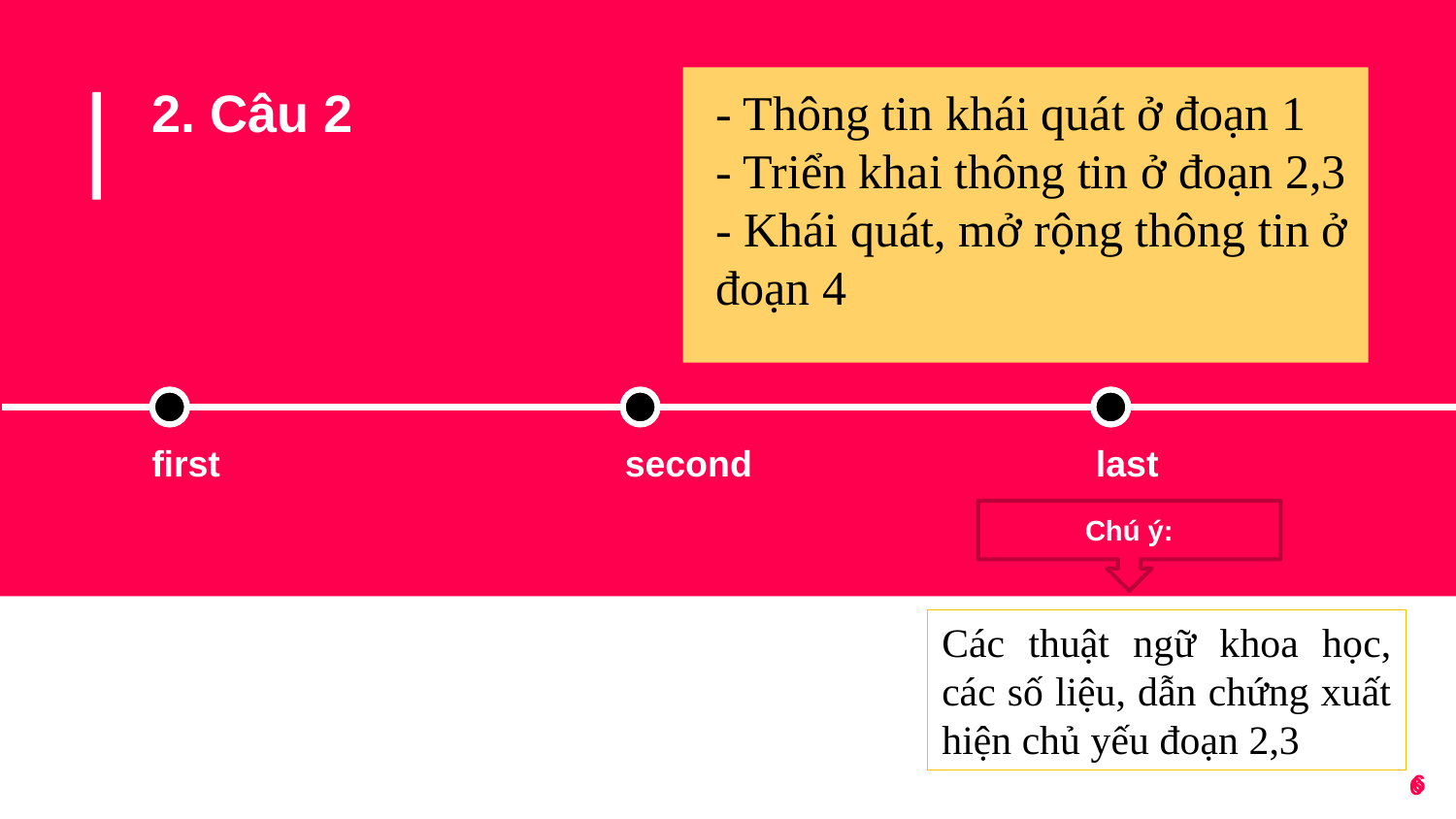

2. Câu 2
#
- Thông tin khái quát ở đoạn 1
- Triển khai thông tin ở đoạn 2,3
- Khái quát, mở rộng thông tin ở đoạn 4

first
second
last
Chú ý:
Các thuật ngữ khoa học, các số liệu, dẫn chứng xuất hiện chủ yếu đoạn 2,3
6
6